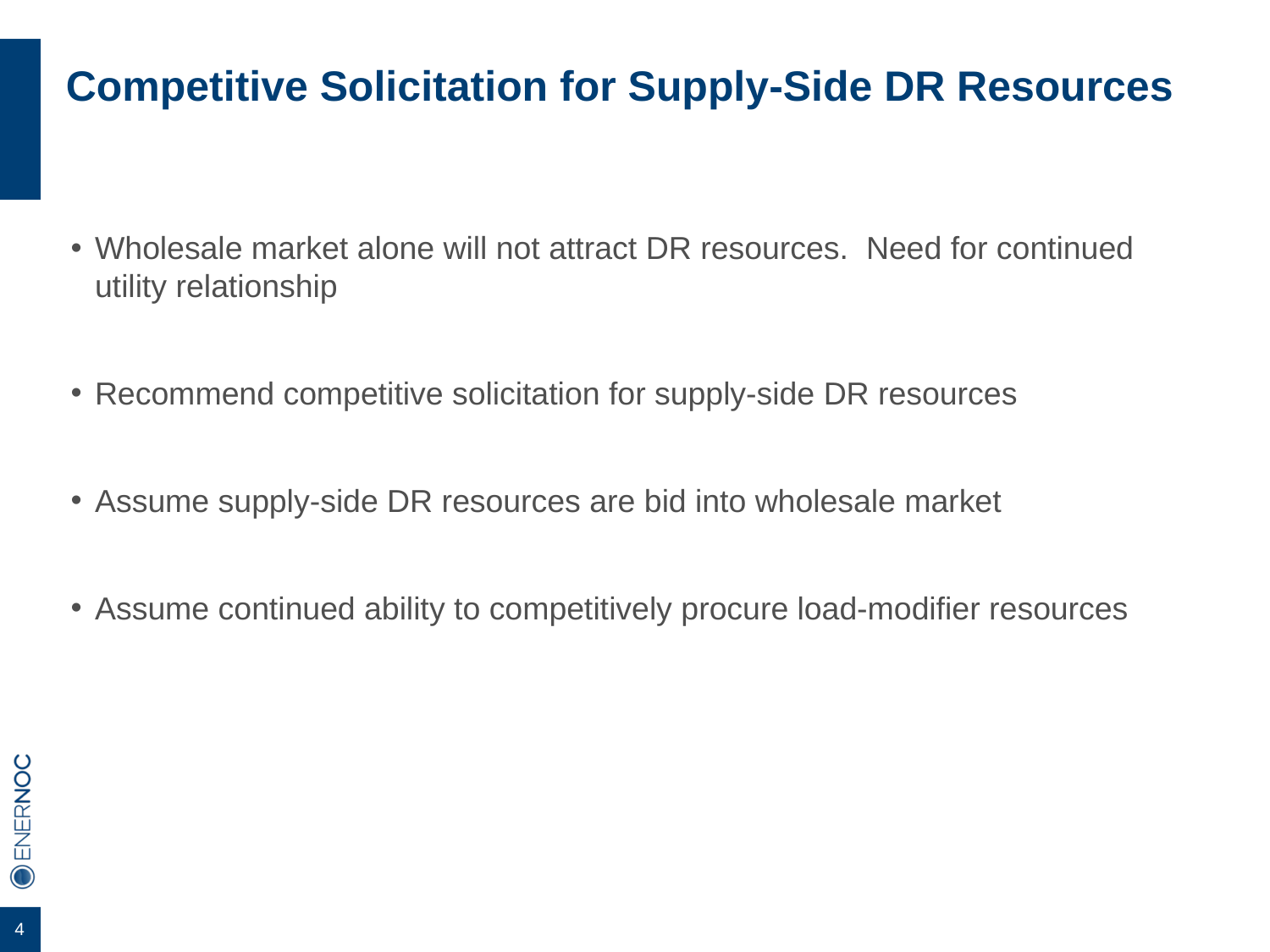

# Competitive Solicitation for Supply-Side DR Resources
Wholesale market alone will not attract DR resources.  Need for continued utility relationship

Recommend competitive solicitation for supply-side DR resources

Assume supply-side DR resources are bid into wholesale market

Assume continued ability to competitively procure load-modifier resources